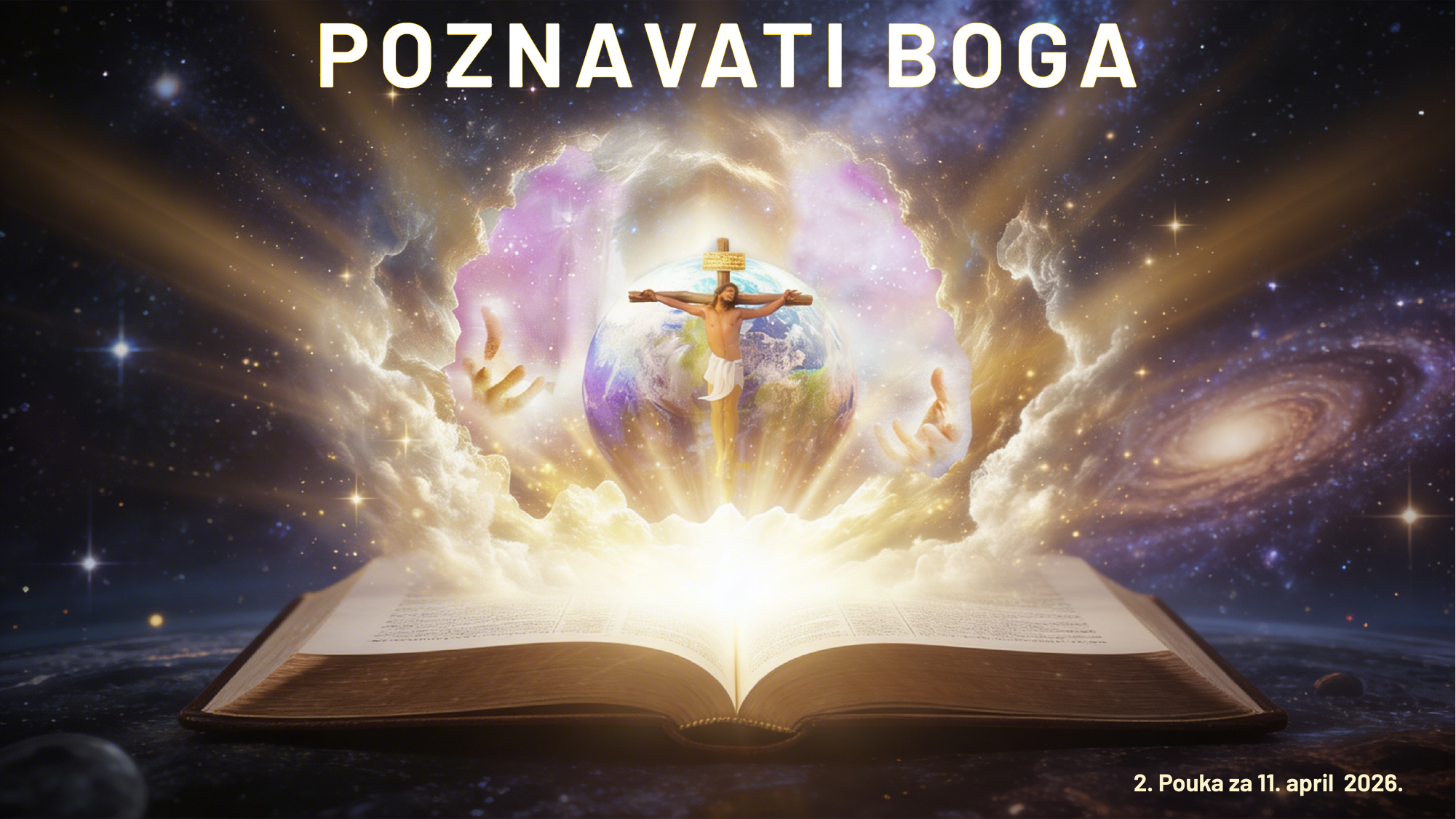

POZNAVATI BOGA
2. Pouka za 11. april  2026.